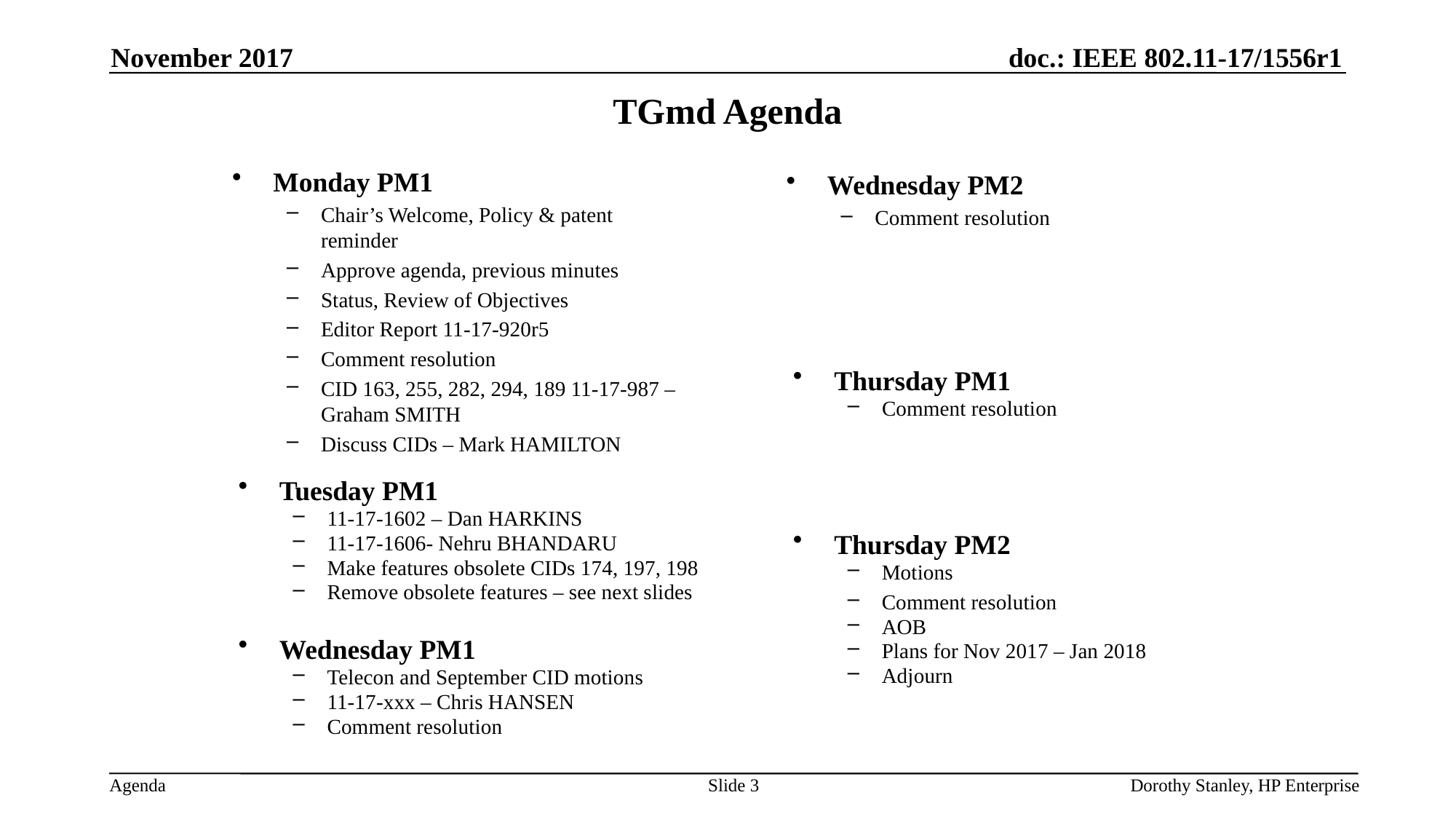

November 2017
# TGmd Agenda
Monday PM1
Chair’s Welcome, Policy & patent reminder
Approve agenda, previous minutes
Status, Review of Objectives
Editor Report 11-17-920r5
Comment resolution
CID 163, 255, 282, 294, 189 11-17-987 – Graham SMITH
Discuss CIDs – Mark HAMILTON

Wednesday PM2
Comment resolution
Thursday PM1
Comment resolution

Tuesday PM1
11-17-1602 – Dan HARKINS
11-17-1606- Nehru BHANDARU
Make features obsolete CIDs 174, 197, 198
Remove obsolete features – see next slides

Thursday PM2
Motions
Comment resolution
AOB
Plans for Nov 2017 – Jan 2018
Adjourn

Wednesday PM1
Telecon and September CID motions
11-17-xxx – Chris HANSEN
Comment resolution

Slide 3
Dorothy Stanley, HP Enterprise